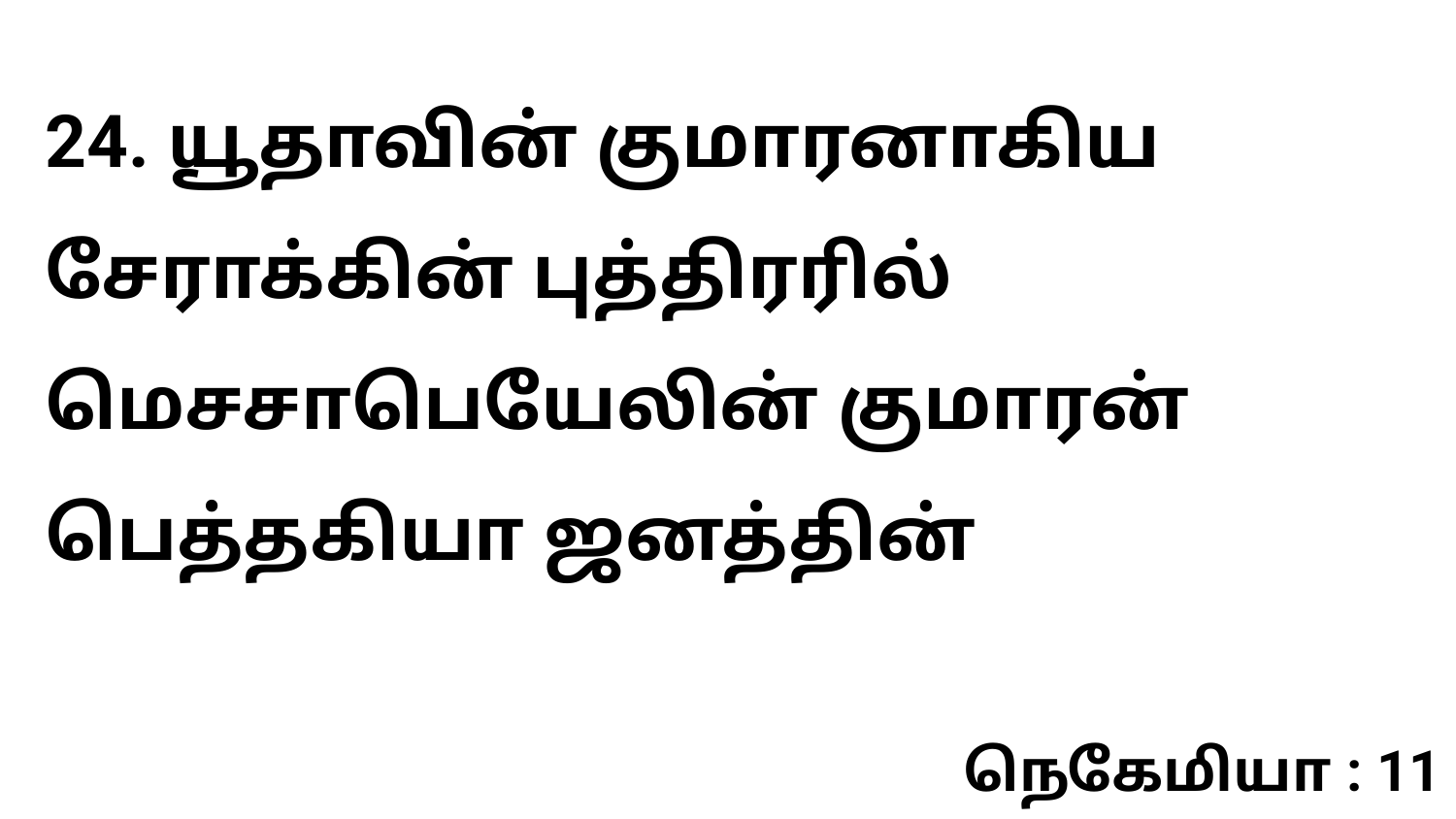

24. யூதாவின் குமாரனாகிய சேராக்கின் புத்திரரில் மெசசாபெயேலின் குமாரன் பெத்தகியா ஜனத்தின்
நெகேமியா : 11